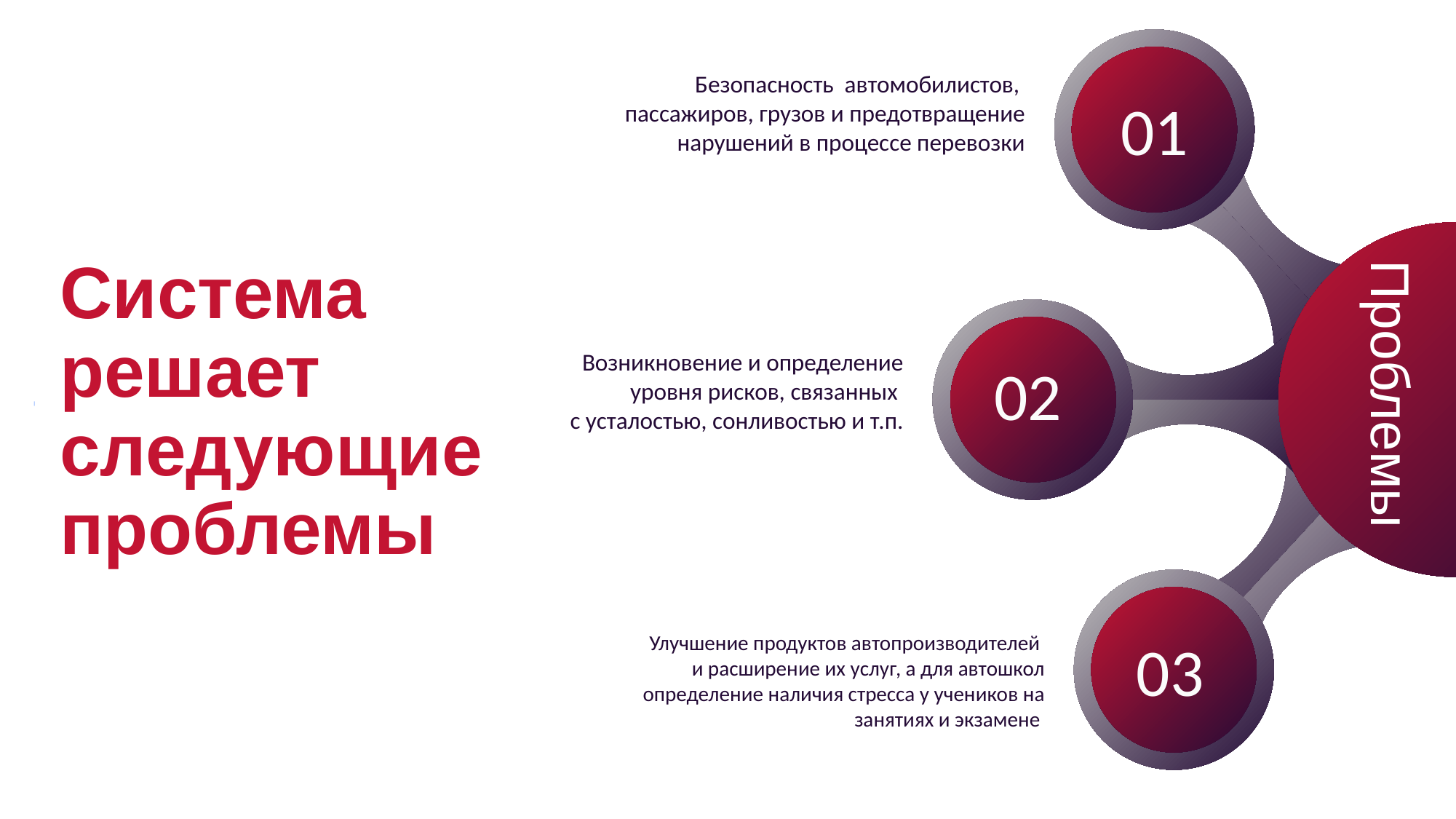

Безопасность  автомобилистов,
пассажиров, грузов и предотвращение нарушений в процессе перевозки

01

Система
решает
следующие проблемы

Возникновение и определение уровня рисков, связанных
с усталостью, сонливостью и т.п.

02
Проблемы

Улучшение продуктов автопроизводителей
и расширение их услуг, а для автошкол определение наличия стресса у учеников на занятиях и экзамене
03